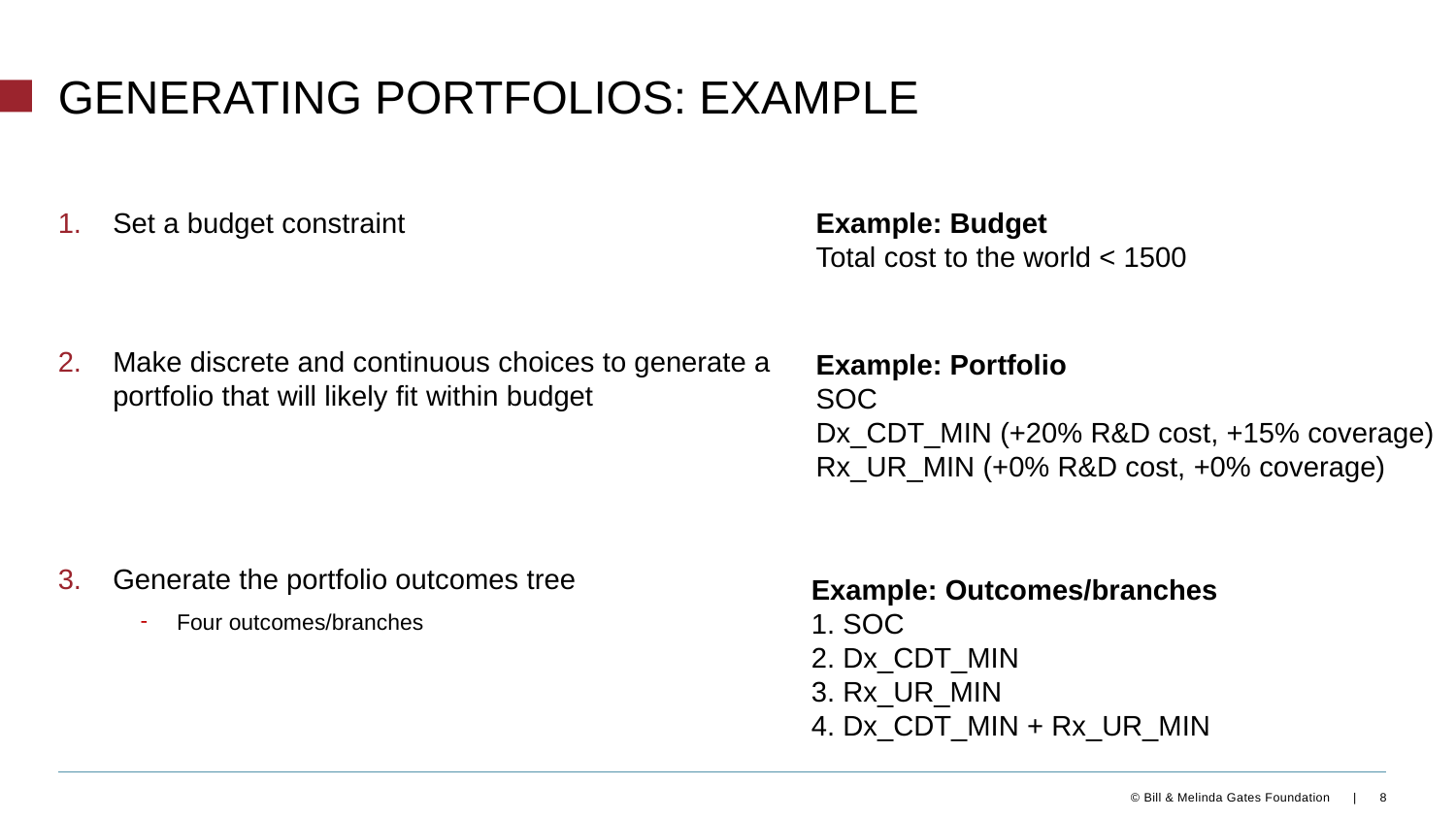

# Generating portfolioS: Example
Set a budget constraint

Make discrete and continuous choices to generate a portfolio that will likely fit within budget

Generate the portfolio outcomes tree
Four outcomes/branches

Example: Budget
Total cost to the world < 1500
Example: Portfolio
SOC
Dx_CDT_MIN (+20% R&D cost, +15% coverage)
Rx_UR_MIN (+0% R&D cost, +0% coverage)
Example: Outcomes/branches
1. SOC
2. Dx_CDT_MIN
3. Rx_UR_MIN
4. Dx_CDT_MIN + Rx_UR_MIN

8
© Bill & Melinda Gates Foundation      |